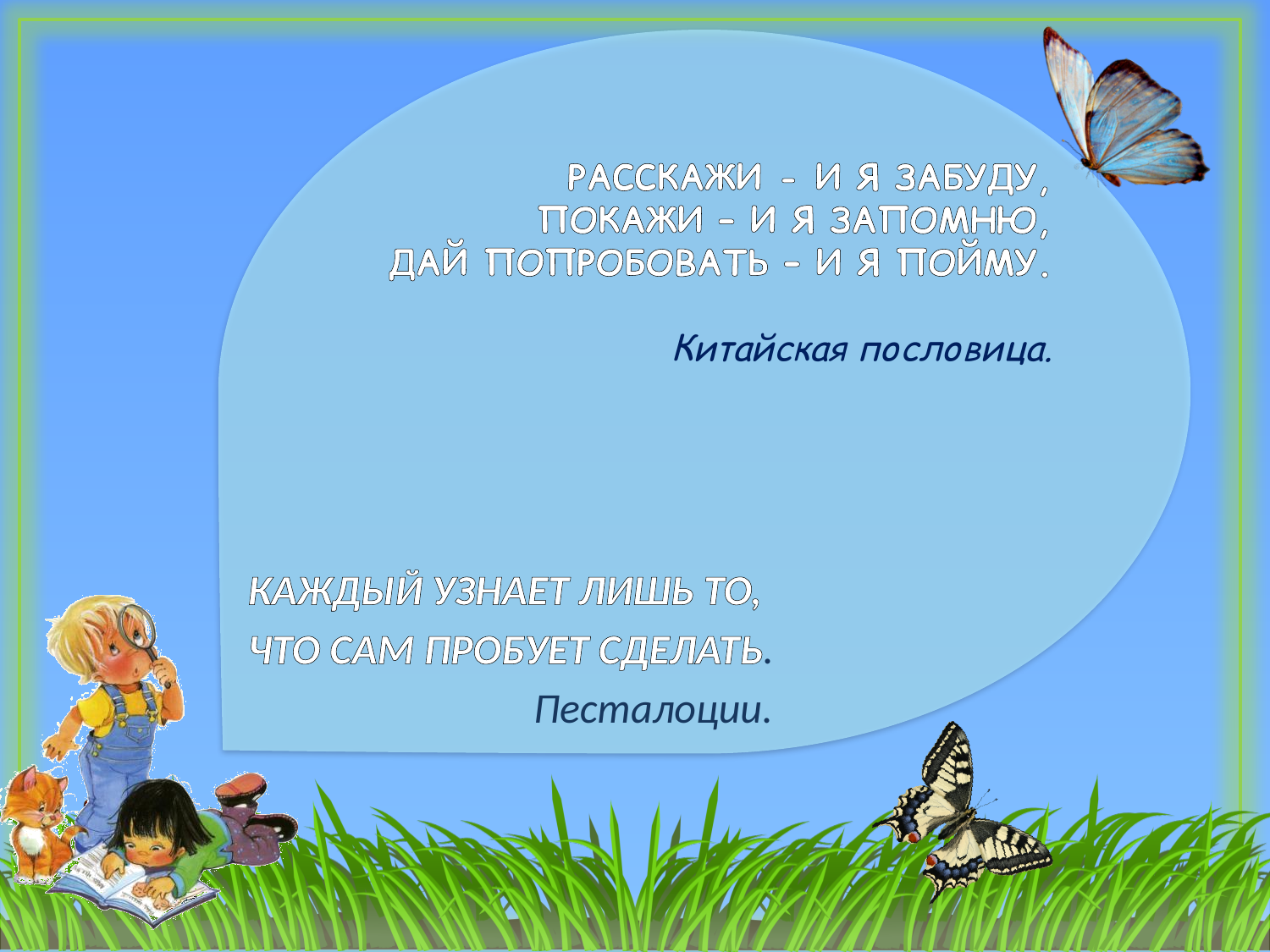

# Расскажи - и я забуду, Покажи – и я запомню, Дай попробовать – и я пойму. Китайская пословица.
Каждый узнает лишь то,
Что сам пробует сделать.
                              Песталоции.